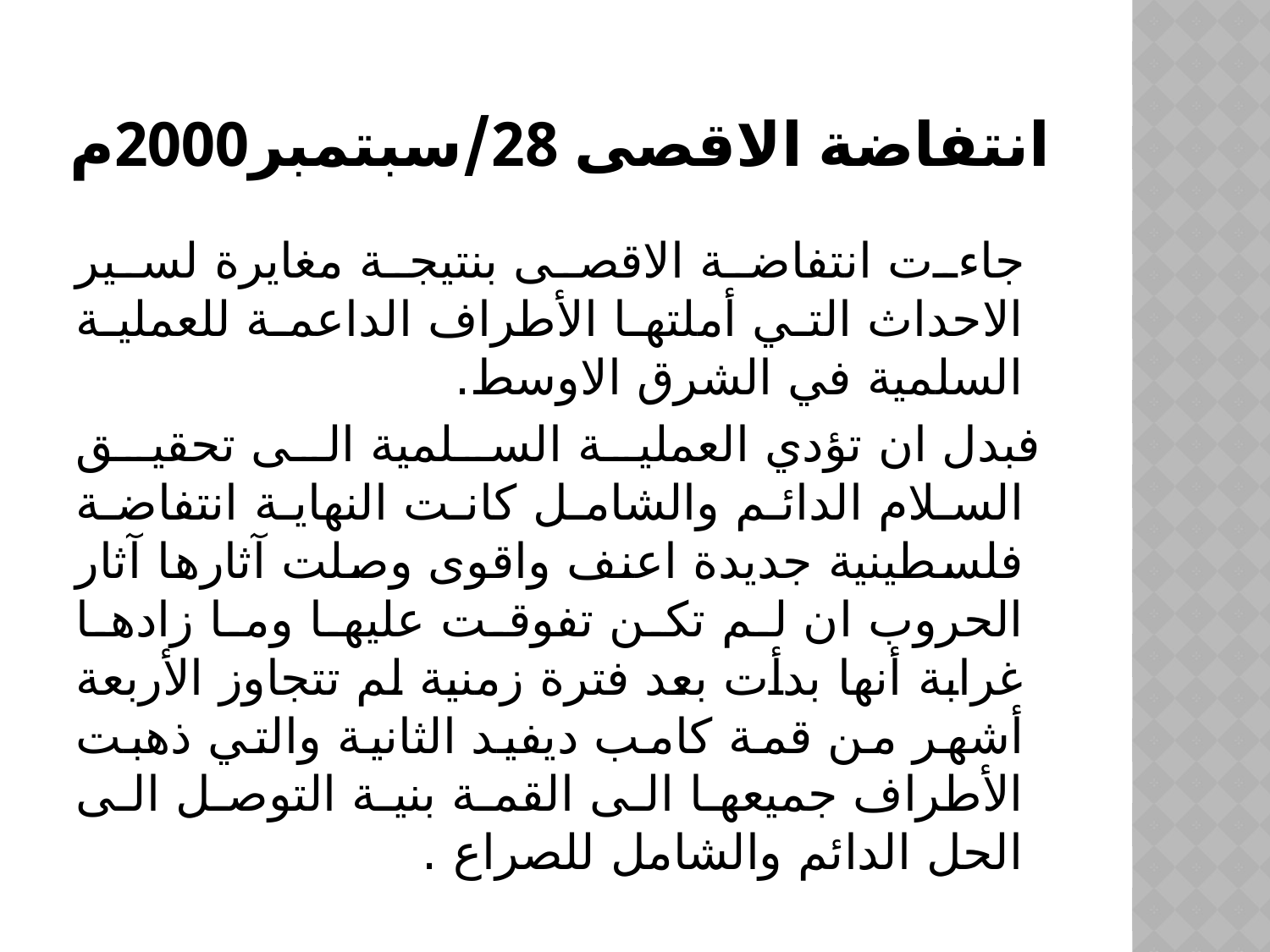

# انتفاضة الاقصى 28/سبتمبر2000م
   جاءت انتفاضة الاقصى بنتيجة مغايرة لسير الاحداث التي أملتها الأطراف الداعمة للعملية السلمية في الشرق الاوسط.
 فبدل ان تؤدي العملية السلمية الى تحقيق السلام الدائم والشامل كانت النهاية انتفاضة فلسطينية جديدة اعنف واقوى وصلت آثارها آثار الحروب ان لم تكن تفوقت عليها وما زادها غرابة أنها بدأت بعد فترة زمنية لم تتجاوز الأربعة أشهر من قمة كامب ديفيد الثانية والتي ذهبت الأطراف جميعها الى القمة بنية التوصل الى الحل الدائم والشامل للصراع .